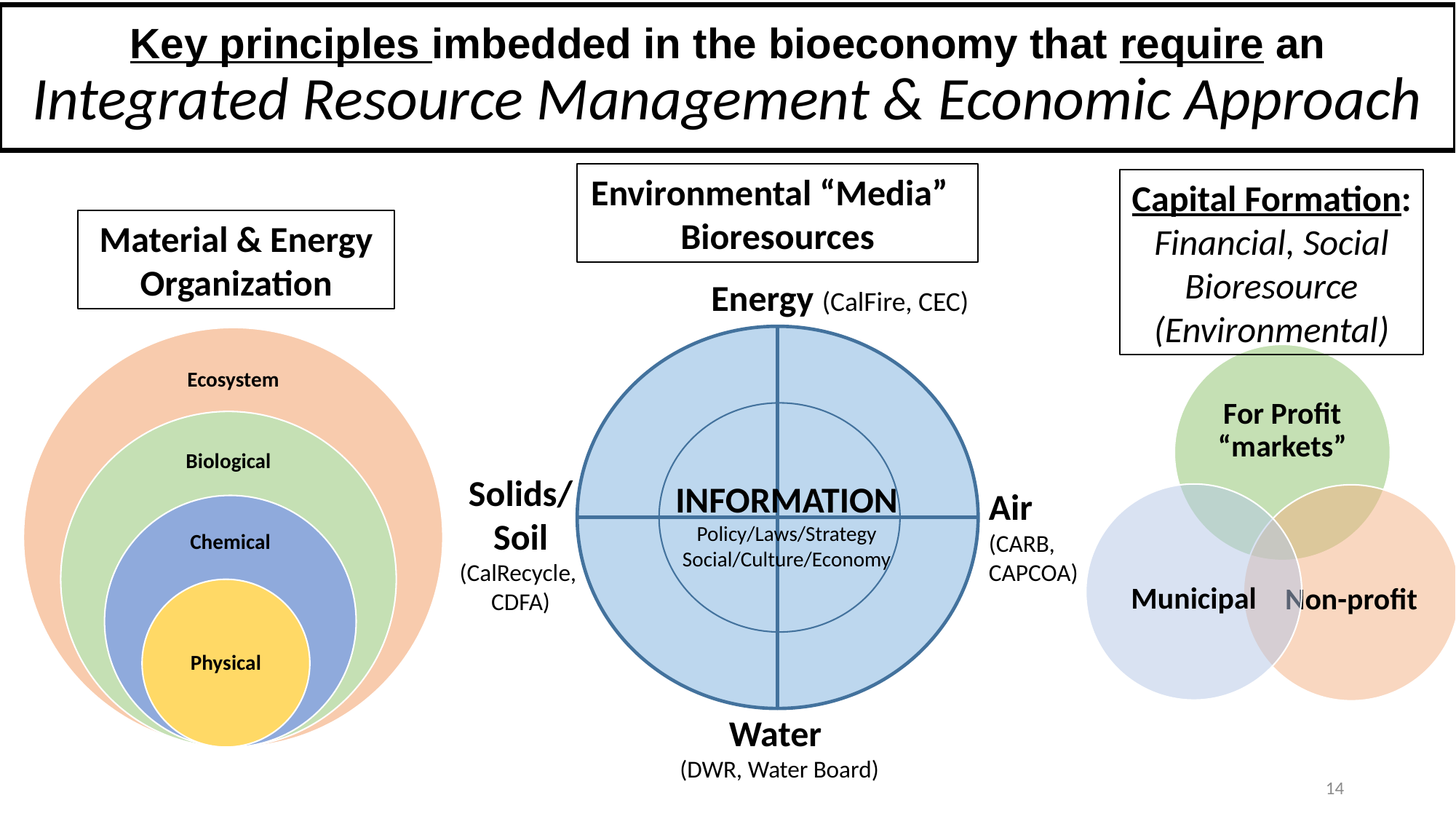

# Key principles imbedded in the bioeconomy that require an Integrated Resource Management & Economic Approach
Environmental “Media”
Bioresources
Capital Formation:
Financial, Social
Bioresource (Environmental)
Material & Energy Organization
Energy (CalFire, CEC)

Solids/
Soil
(CalRecycle,
CDFA)
INFORMATION
Policy/Laws/Strategy Social/Culture/Economy
Air
(CARB,
CAPCOA)
Water
(DWR, Water Board)
Ecosystem
Biological
Chemical
Physical
For Profit “markets”
Non-profit
Municipal
14